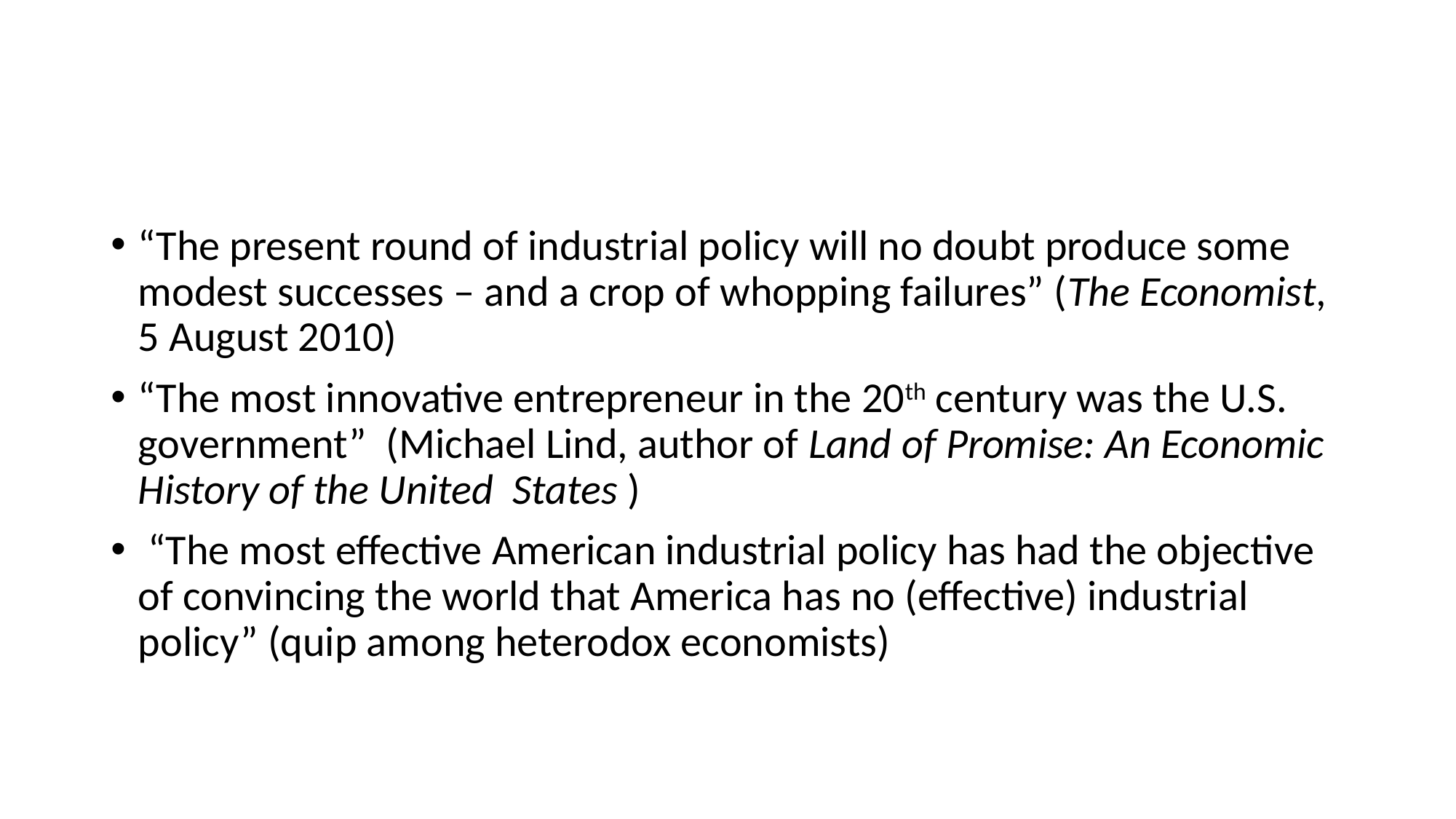

#
“The present round of industrial policy will no doubt produce some modest successes – and a crop of whopping failures” (The Economist, 5 August 2010)
“The most innovative entrepreneur in the 20th century was the U.S. government”  (Michael Lind, author of Land of Promise: An Economic History of the United  States )
 “The most effective American industrial policy has had the objective of convincing the world that America has no (effective) industrial policy” (quip among heterodox economists)